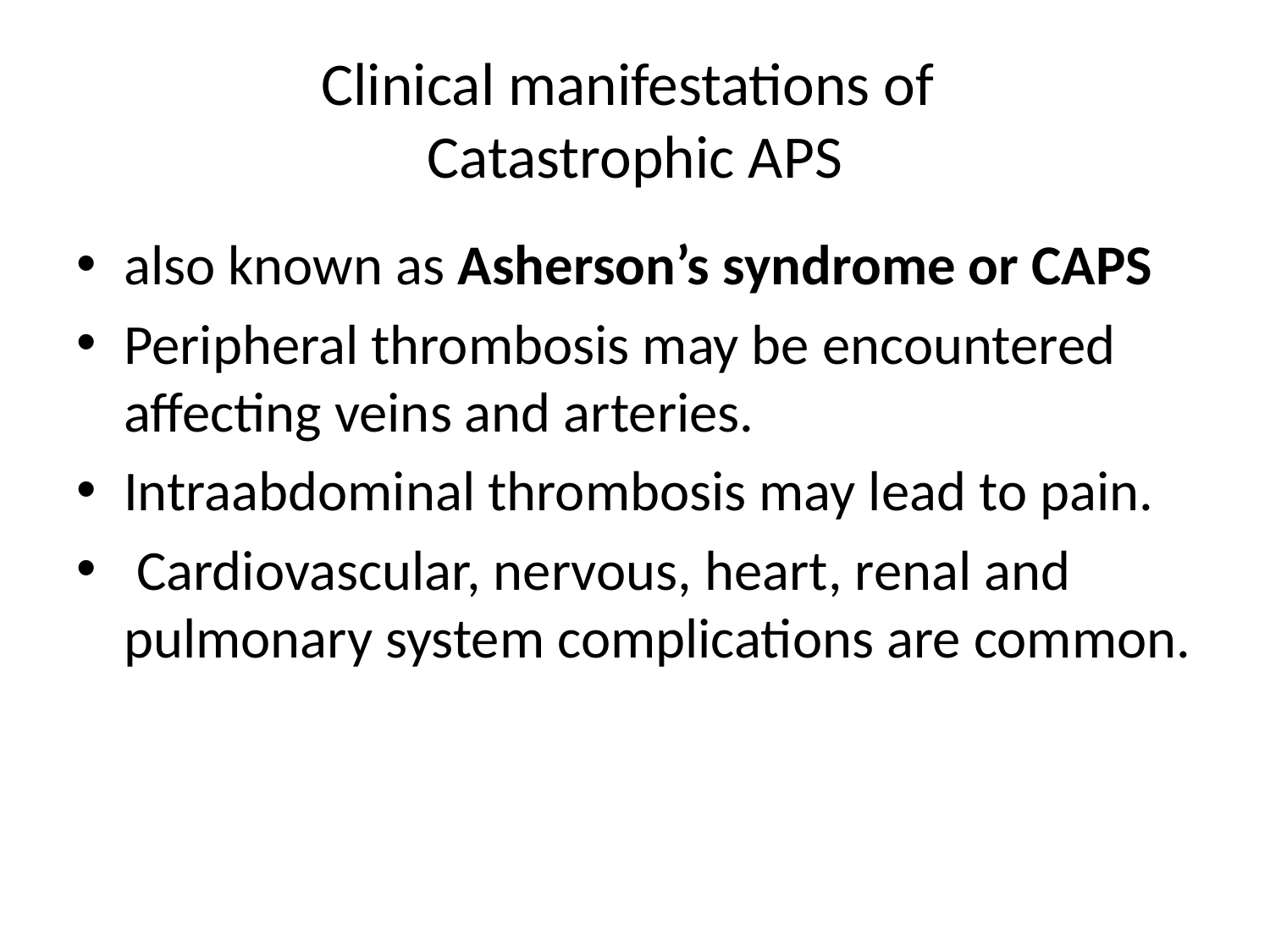

# Clinical manifestations of Catastrophic APS
also known as Asherson’s syndrome or CAPS
Peripheral thrombosis may be encountered affecting veins and arteries.
Intraabdominal thrombosis may lead to pain.
 Cardiovascular, nervous, heart, renal and pulmonary system complications are common.